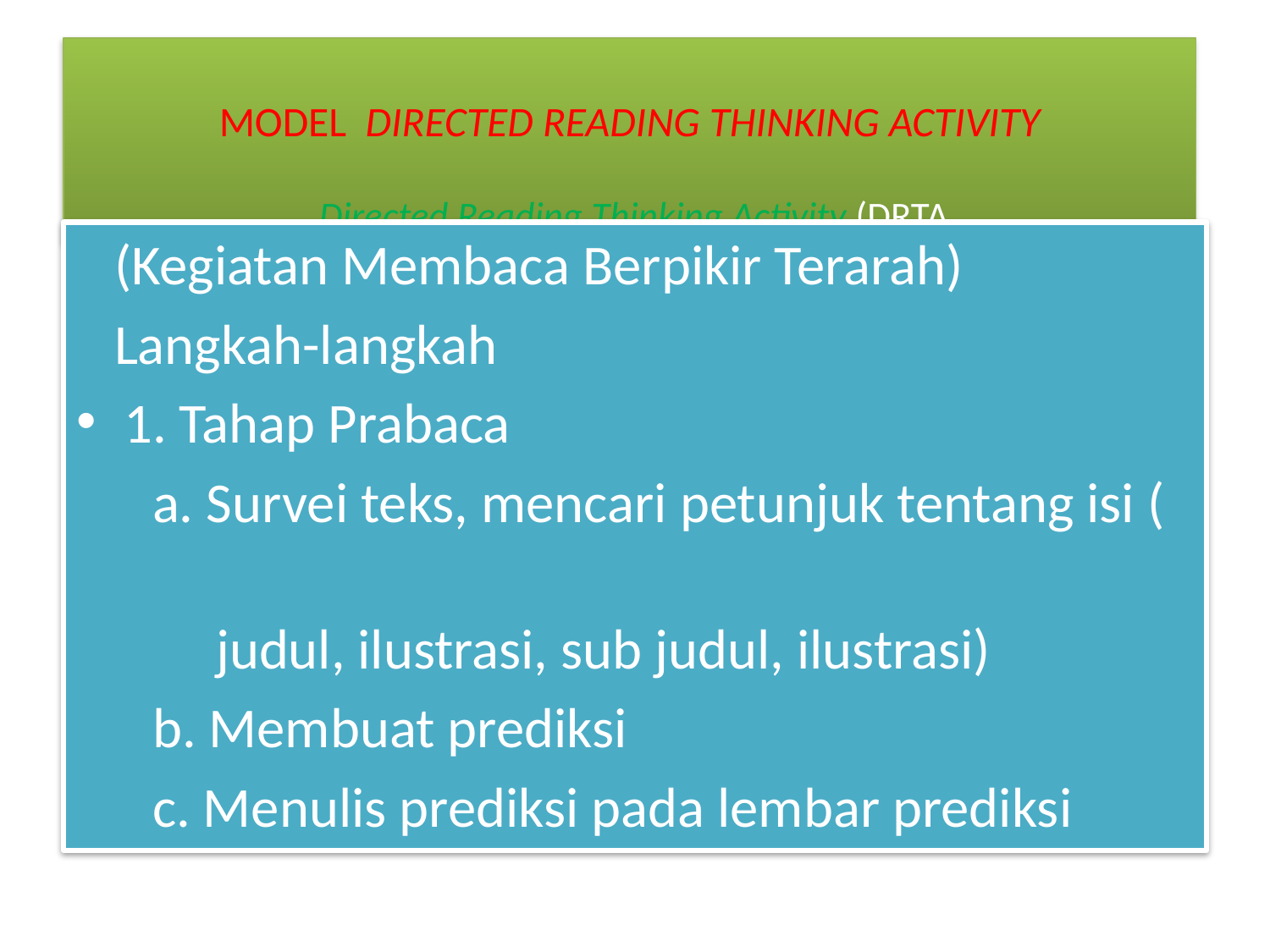

# MODEL  DIRECTED READING THINKING ACTIVITY Directed Reading Thinking Activity (DRTA
   (Kegiatan Membaca Berpikir Terarah)
   Langkah-langkah
1. Tahap Prabaca
      a. Survei teks, mencari petunjuk tentang isi (
           judul, ilustrasi, sub judul, ilustrasi)
      b. Membuat prediksi
      c. Menulis prediksi pada lembar prediksi